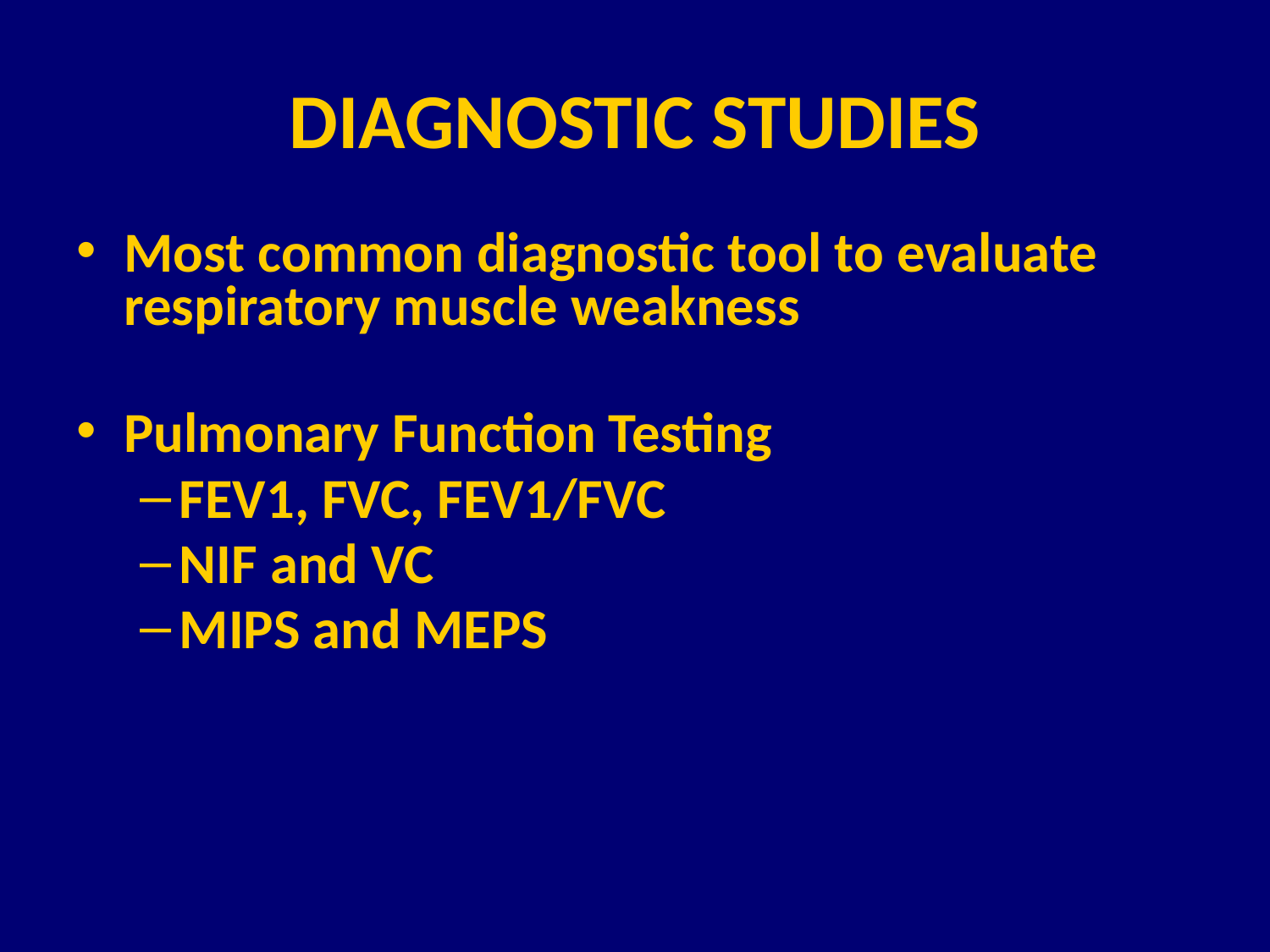

# DIAGNOSTIC STUDIES
Most common diagnostic tool to evaluate respiratory muscle weakness

Pulmonary Function Testing
FEV1, FVC, FEV1/FVC
NIF and VC
MIPS and MEPS